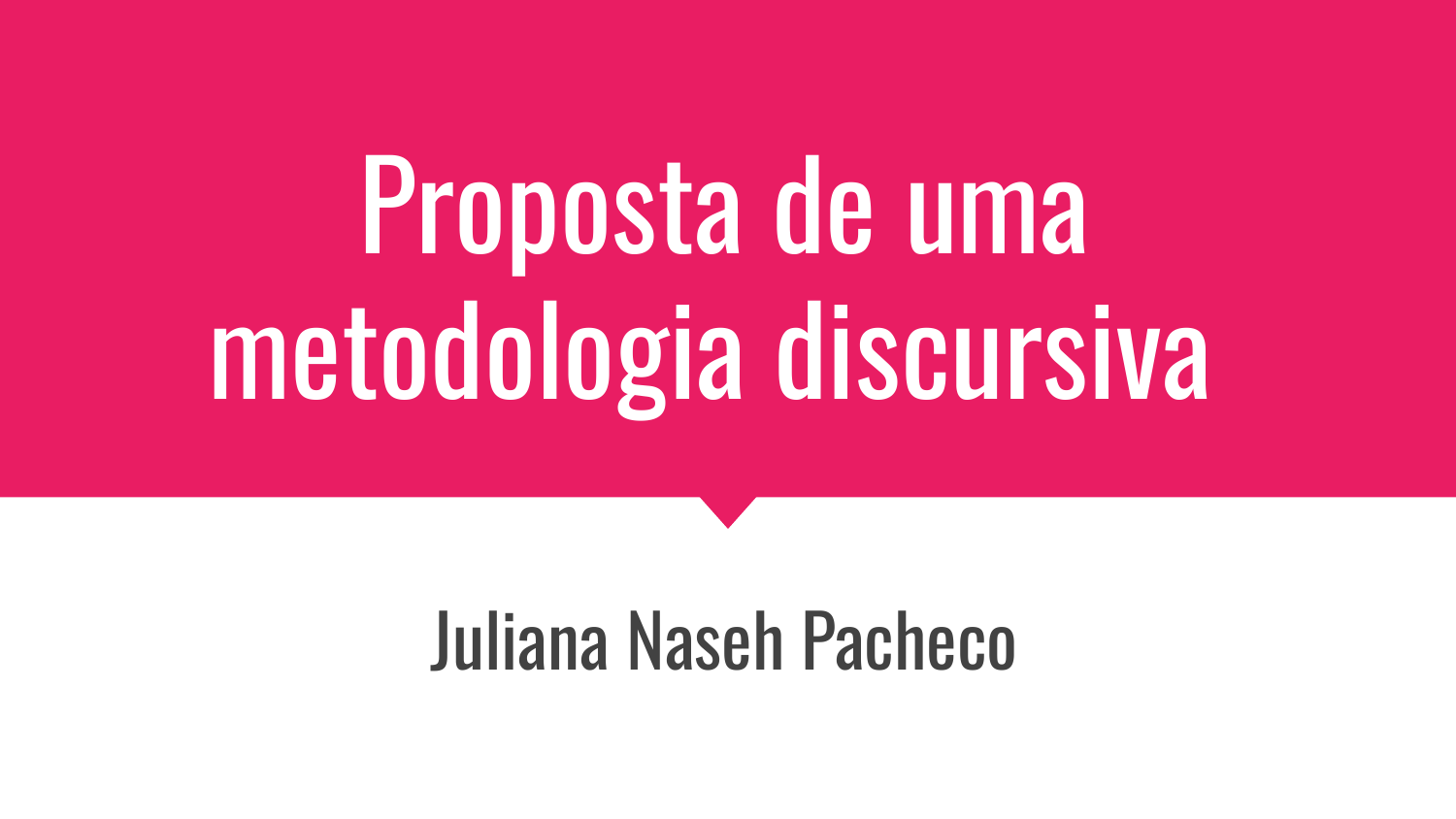

# Proposta de uma metodologia discursiva
Juliana Naseh Pacheco